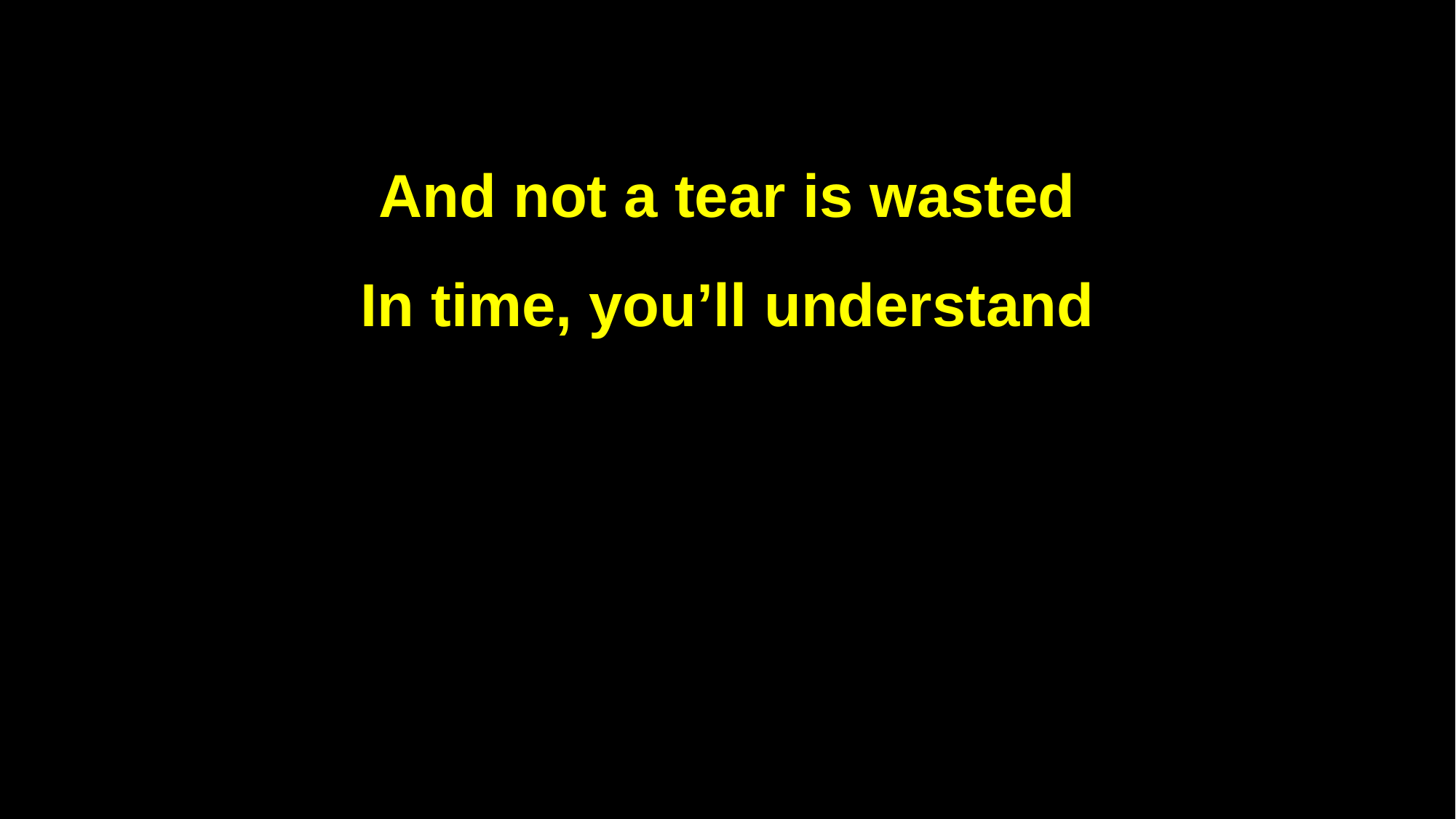

And not a tear is wasted
In time, you’ll understand